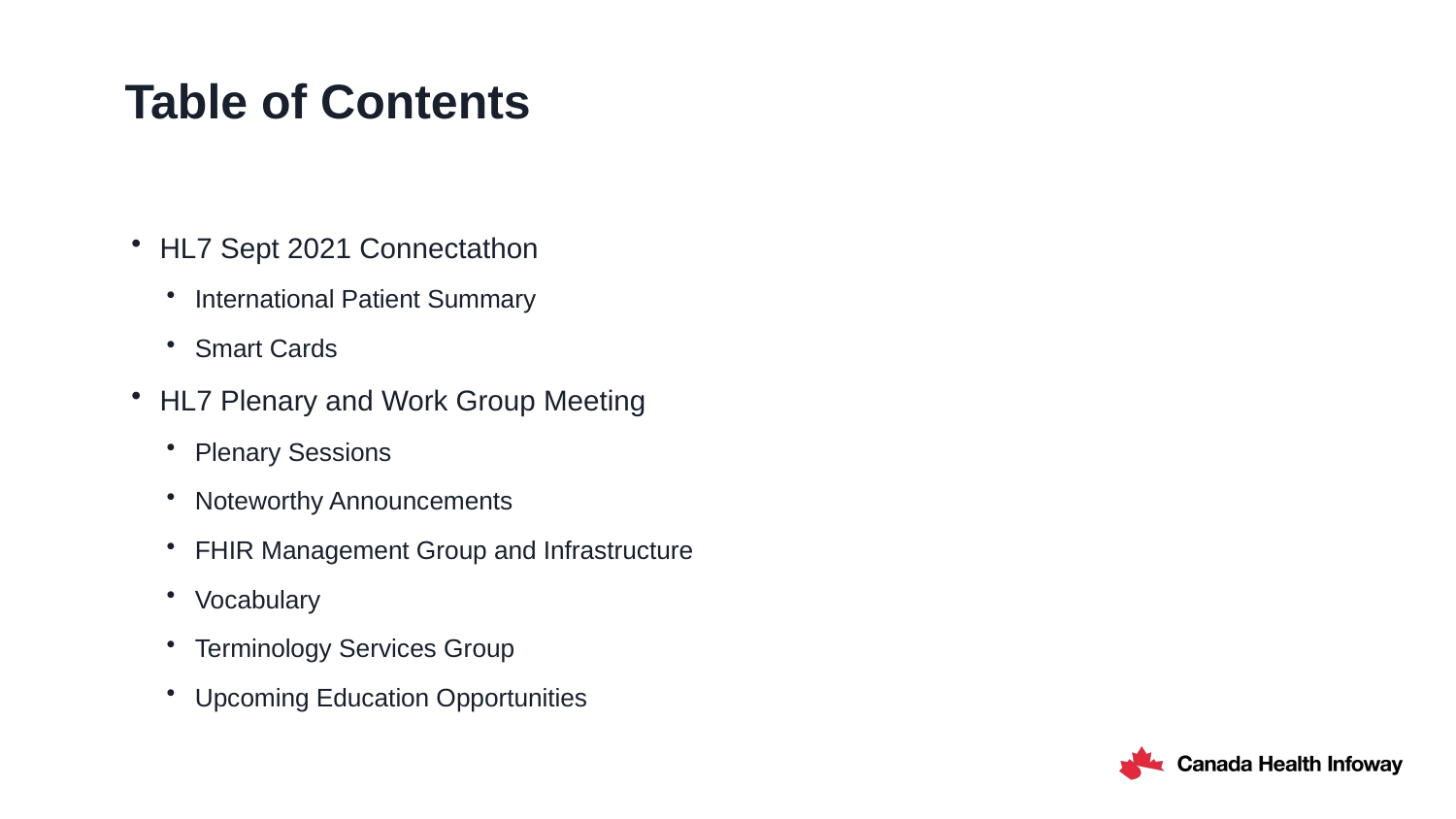

# Table of Contents
HL7 Sept 2021 Connectathon
International Patient Summary
Smart Cards
HL7 Plenary and Work Group Meeting
Plenary Sessions
Noteworthy Announcements
FHIR Management Group and Infrastructure
Vocabulary
Terminology Services Group
Upcoming Education Opportunities